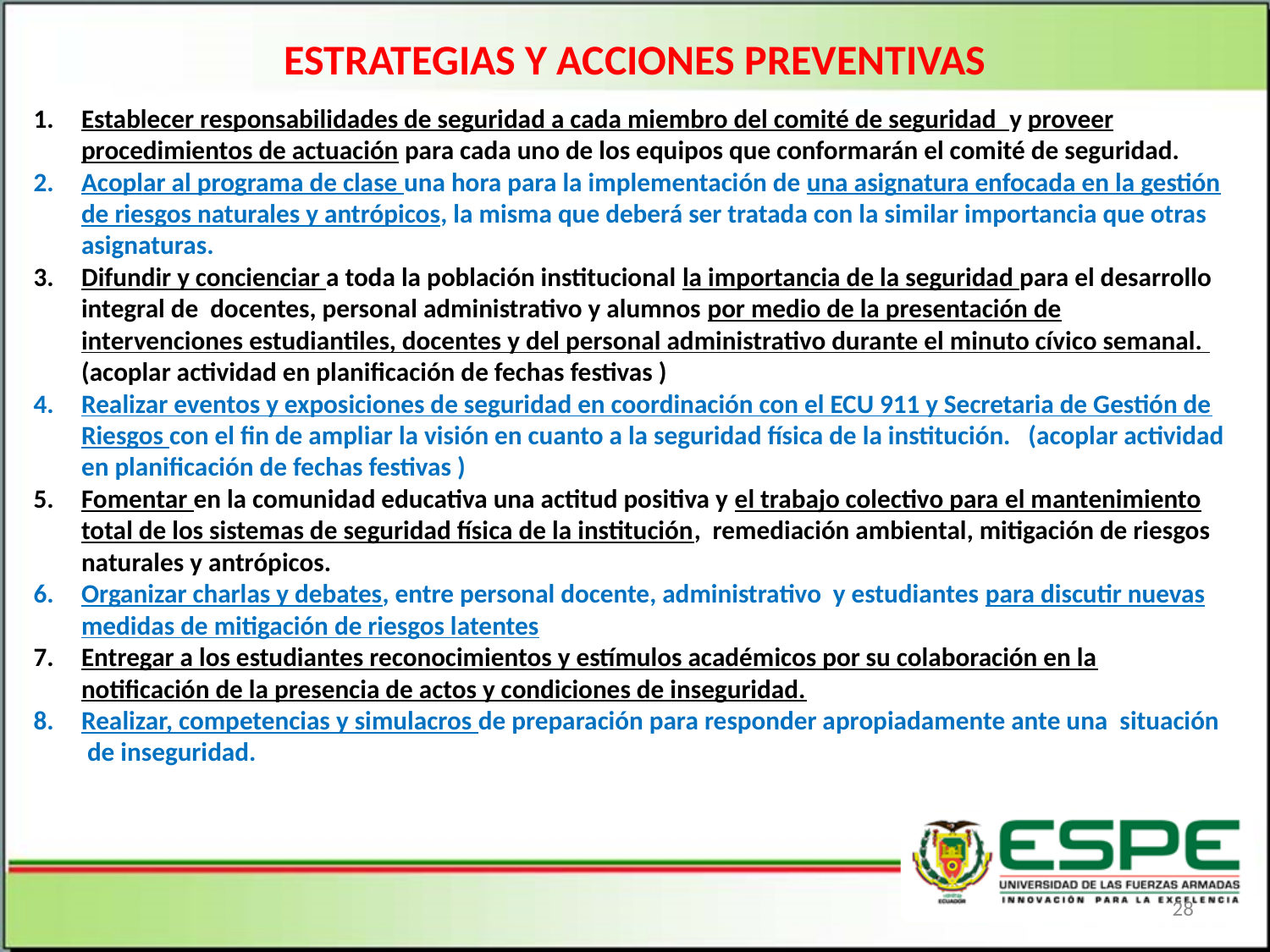

# ESTRATEGIAS Y ACCIONES PREVENTIVAS
Establecer responsabilidades de seguridad a cada miembro del comité de seguridad  y proveer procedimientos de actuación para cada uno de los equipos que conformarán el comité de seguridad.
Acoplar al programa de clase una hora para la implementación de una asignatura enfocada en la gestión de riesgos naturales y antrópicos, la misma que deberá ser tratada con la similar importancia que otras asignaturas.
Difundir y concienciar a toda la población institucional la importancia de la seguridad para el desarrollo integral de  docentes, personal administrativo y alumnos por medio de la presentación de intervenciones estudiantiles, docentes y del personal administrativo durante el minuto cívico semanal.  (acoplar actividad en planificación de fechas festivas )
Realizar eventos y exposiciones de seguridad en coordinación con el ECU 911 y Secretaria de Gestión de Riesgos con el fin de ampliar la visión en cuanto a la seguridad física de la institución.   (acoplar actividad en planificación de fechas festivas )
Fomentar en la comunidad educativa una actitud positiva y el trabajo colectivo para el mantenimiento total de los sistemas de seguridad física de la institución,  remediación ambiental, mitigación de riesgos naturales y antrópicos.
Organizar charlas y debates, entre personal docente, administrativo  y estudiantes para discutir nuevas medidas de mitigación de riesgos latentes
Entregar a los estudiantes reconocimientos y estímulos académicos por su colaboración en la notificación de la presencia de actos y condiciones de inseguridad.
Realizar, competencias y simulacros de preparación para responder apropiadamente ante una  situación  de inseguridad.
28